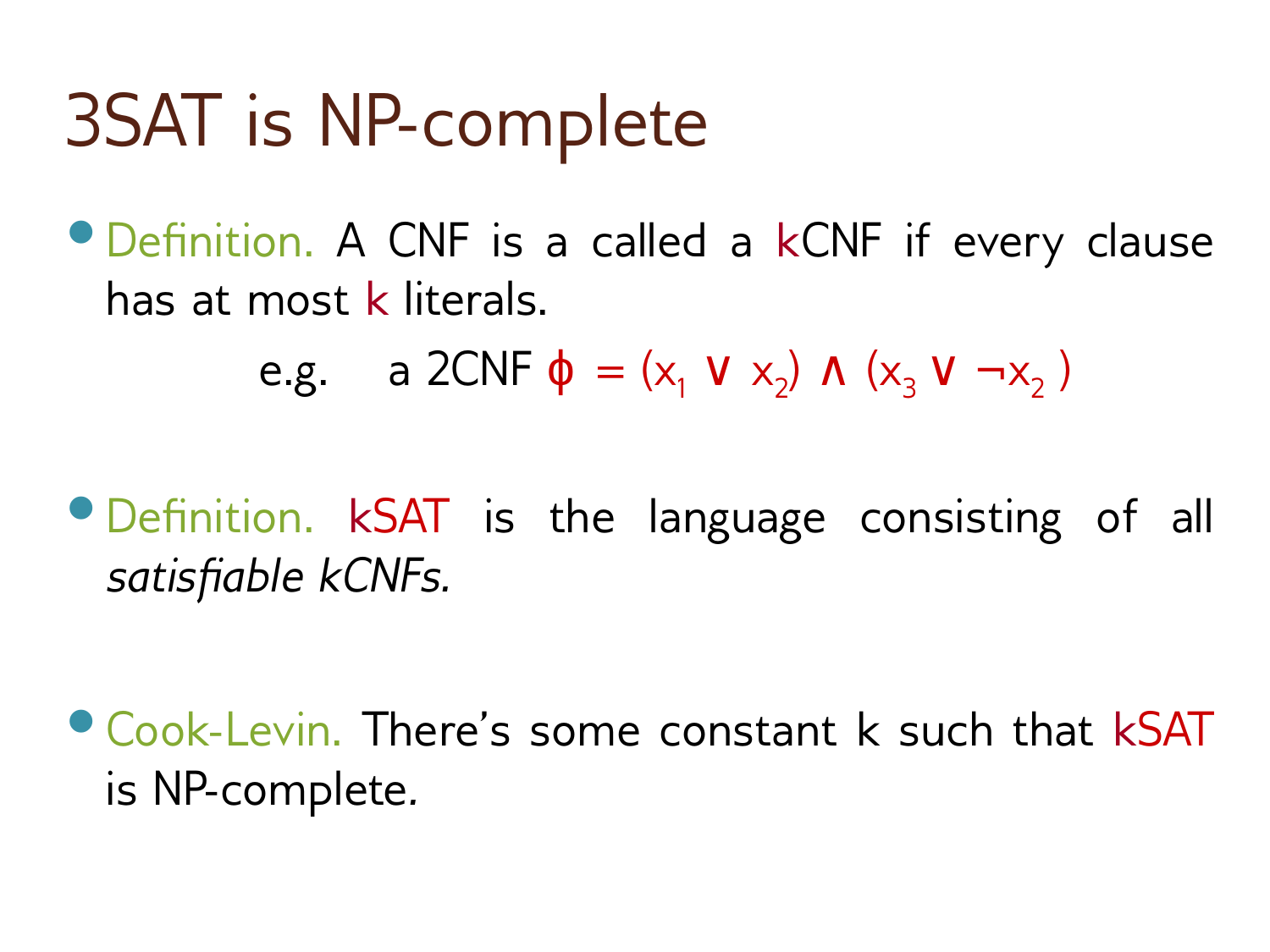

# 3SAT is NP-complete
Definition. A CNF is a called a kCNF if every clause has at most k literals.
             e.g.    a 2CNF ϕ = (x1 ∨ x2) ∧ (x3 ∨ ¬x2 )

Definition. kSAT is the language consisting of all satisfiable kCNFs.

Cook-Levin. There’s some constant k such that kSAT is NP-complete.